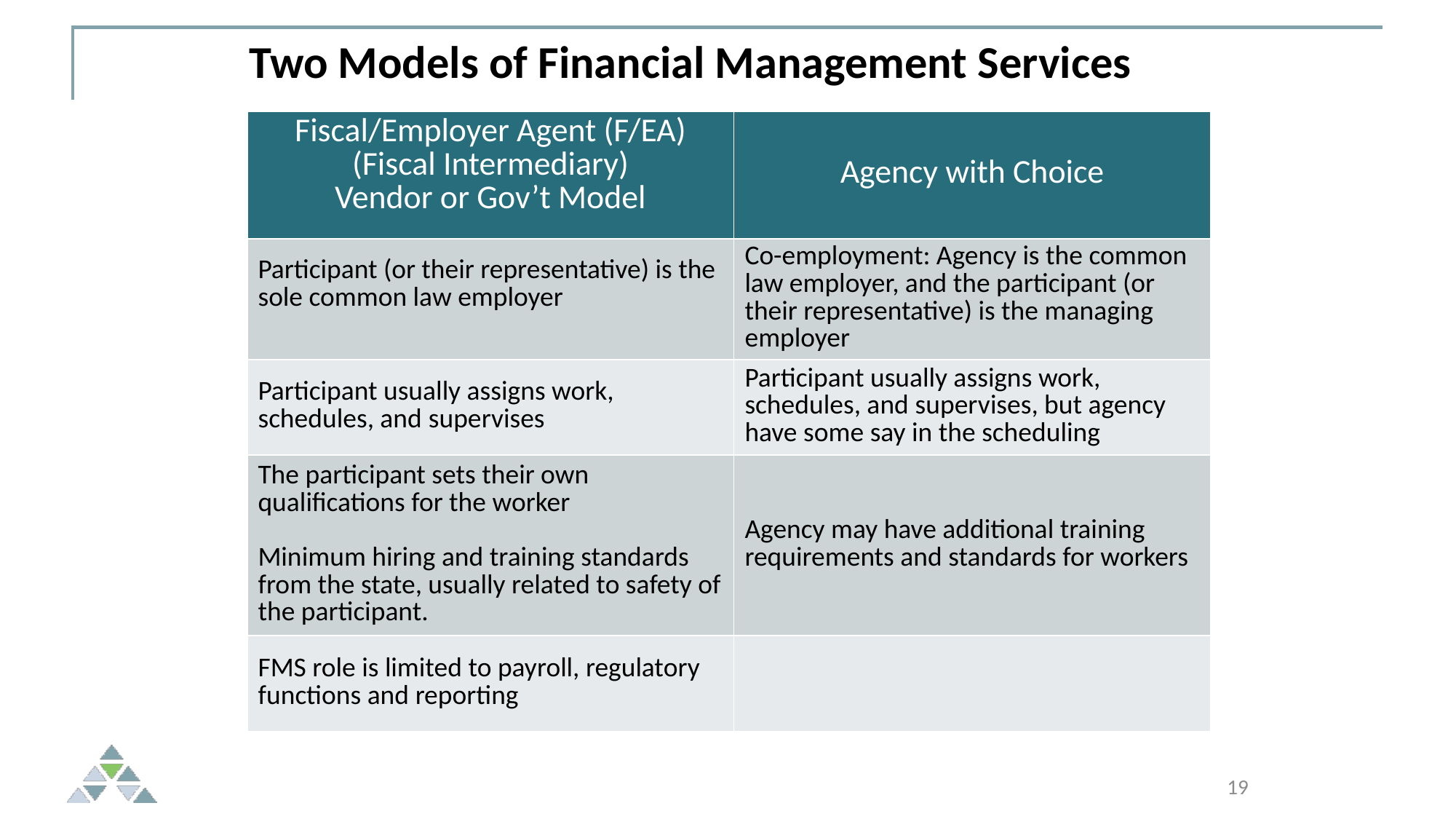

# Two Models of Financial Management Services
| Fiscal/Employer Agent (F/EA) (Fiscal Intermediary) Vendor or Gov’t Model | Agency with Choice |
| --- | --- |
| Participant (or their representative) is the sole common law employer | Co-employment: Agency is the common law employer, and the participant (or their representative) is the managing employer |
| Participant usually assigns work, schedules, and supervises | Participant usually assigns work, schedules, and supervises, but agency have some say in the scheduling |
| The participant sets their own qualifications for the worker Minimum hiring and training standards from the state, usually related to safety of the participant. | Agency may have additional training requirements and standards for workers |
| FMS role is limited to payroll, regulatory functions and reporting |  |
19